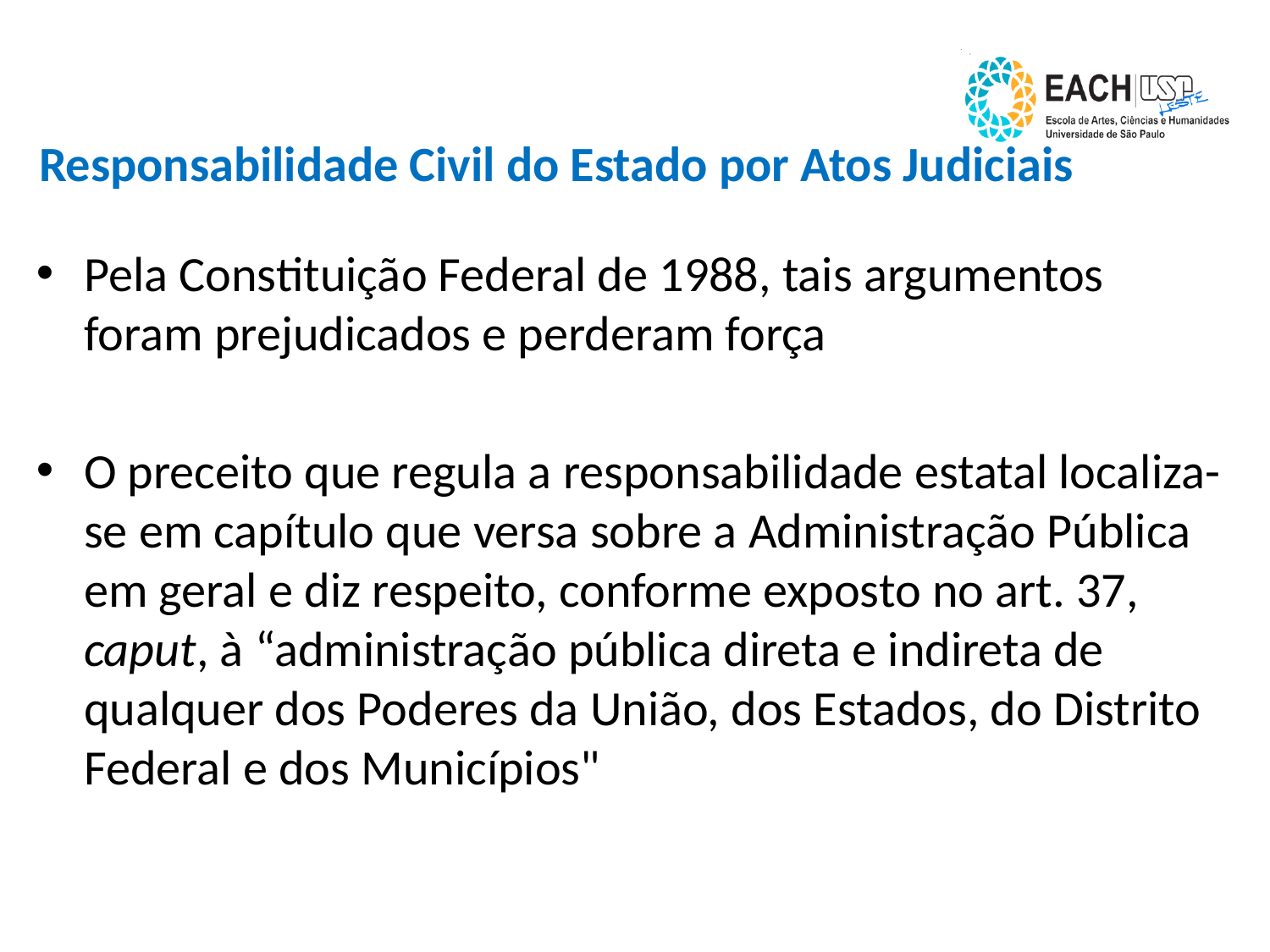

# Responsabilidade Civil do Estado por Atos Judiciais
Pela Constituição Federal de 1988, tais argumentos foram prejudicados e perderam força

O preceito que regula a responsabilidade estatal localiza-se em capítulo que versa sobre a Administração Pública em geral e diz respeito, conforme exposto no art. 37, caput, à “administração pública direta e indireta de qualquer dos Poderes da União, dos Estados, do Distrito Federal e dos Municípios"